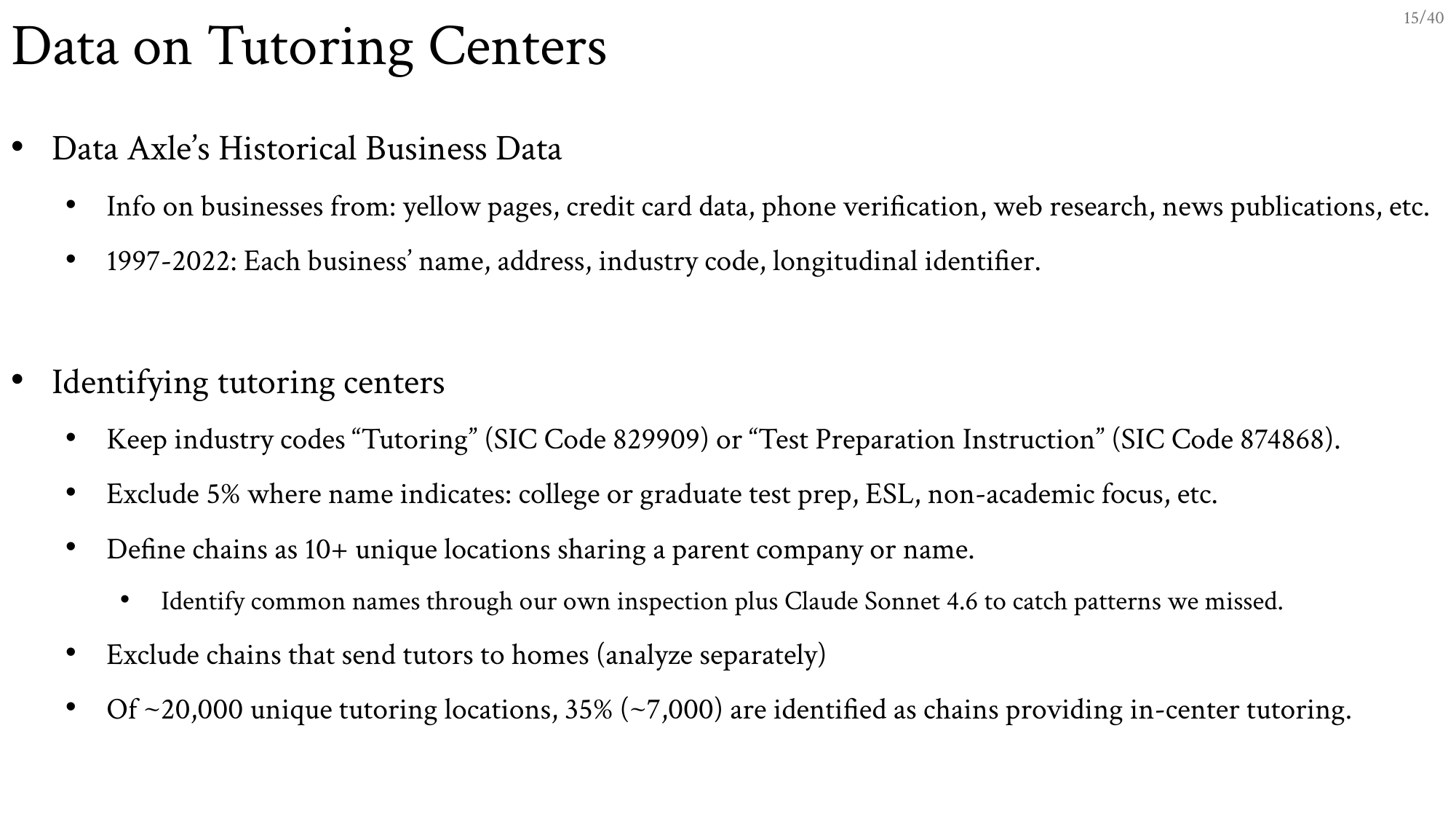

Data on Tutoring Centers

Data Axle’s Historical Business Data
Info on businesses from: yellow pages, credit card data, phone verification, web research, news publications, etc.
1997-2022: Each business’ name, address, industry code, longitudinal identifier.

Identifying tutoring centers
Keep industry codes “Tutoring” (SIC Code 829909) or “Test Preparation Instruction” (SIC Code 874868).
Exclude 5% where name indicates: college or graduate test prep, ESL, non-academic focus, etc.
Define chains as 10+ unique locations sharing a parent company or name.
Identify common names through our own inspection plus Claude Sonnet 4.6 to catch patterns we missed.
Exclude chains that send tutors to homes (analyze separately)
Of ~20,000 unique tutoring locations, 35% (~7,000) are identified as chains providing in-center tutoring.
15/40